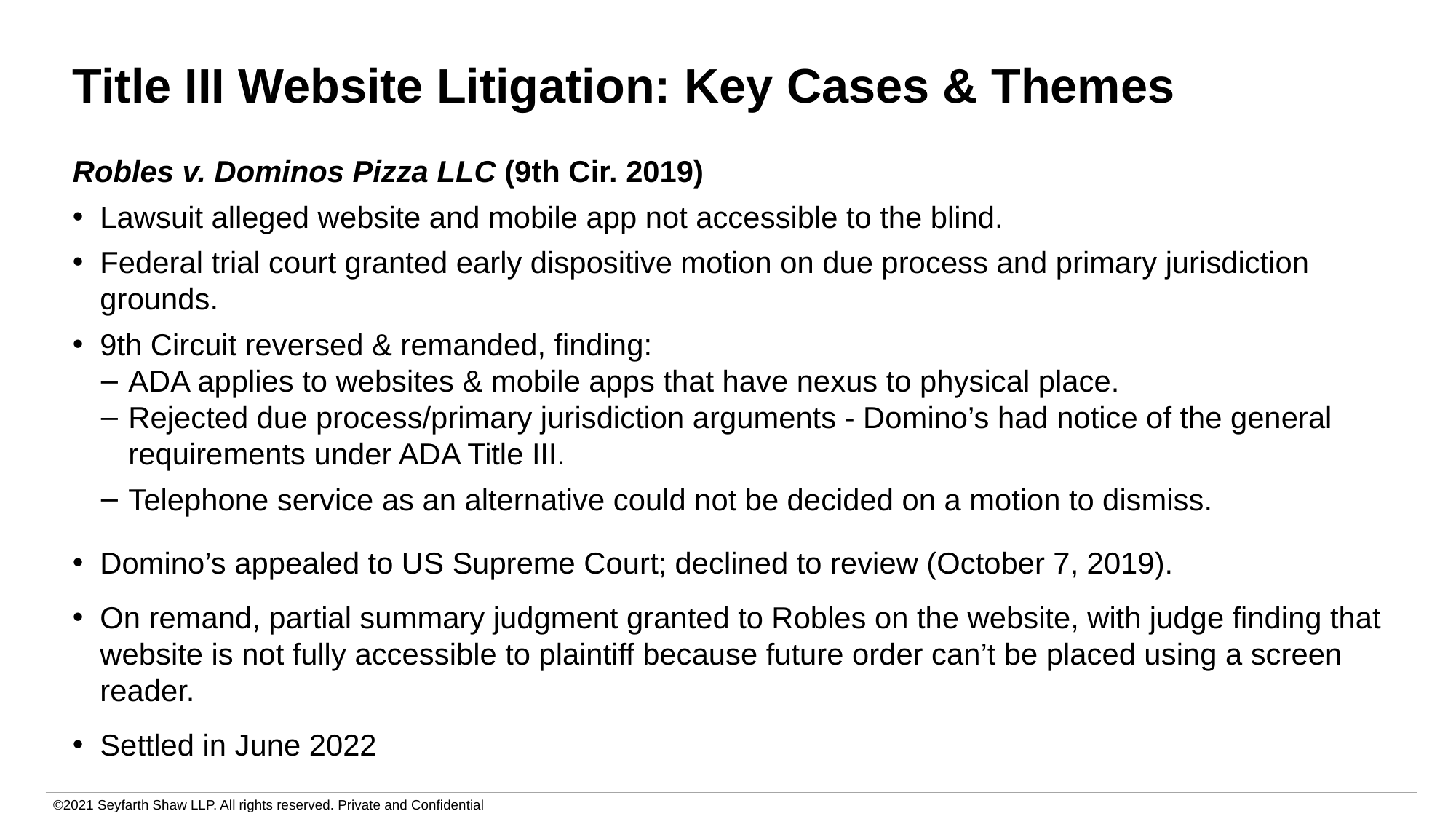

# Title III Website Litigation: Key Cases & Themes
Robles v. Dominos Pizza LLC (9th Cir. 2019)
Lawsuit alleged website and mobile app not accessible to the blind.
Federal trial court granted early dispositive motion on due process and primary jurisdiction grounds.
9th Circuit reversed & remanded, finding:
ADA applies to websites & mobile apps that have nexus to physical place.
Rejected due process/primary jurisdiction arguments - Domino’s had notice of the general requirements under ADA Title III.
Telephone service as an alternative could not be decided on a motion to dismiss.
Domino’s appealed to US Supreme Court; declined to review (October 7, 2019).
On remand, partial summary judgment granted to Robles on the website, with judge finding that website is not fully accessible to plaintiff because future order can’t be placed using a screen reader.
Settled in June 2022
©2021 Seyfarth Shaw LLP. All rights reserved. Private and Confidential